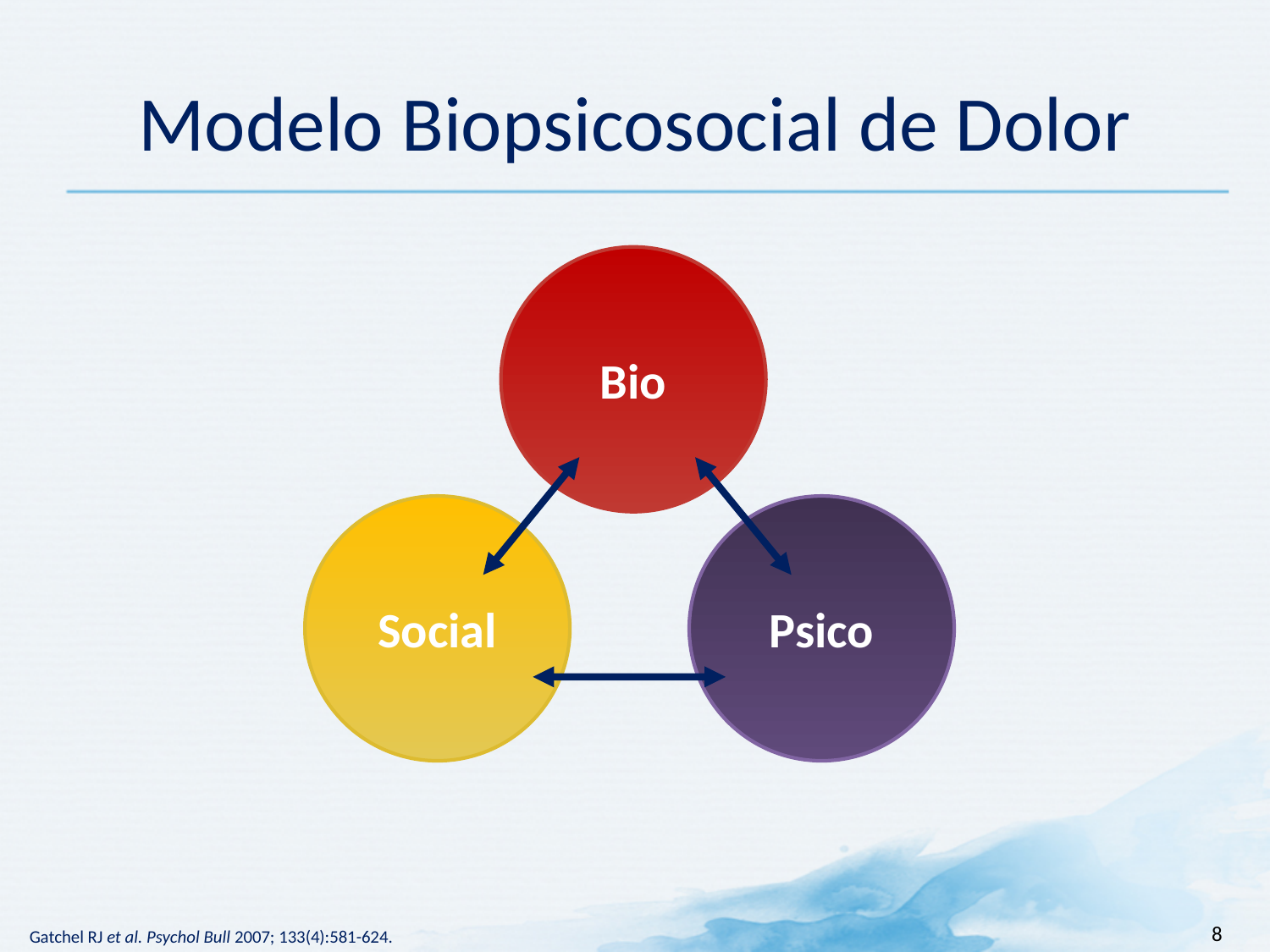

Modelo Biopsicosocial de Dolor
Bio

Social
Psico

8
Gatchel RJ et al. Psychol Bull 2007; 133(4):581-624.